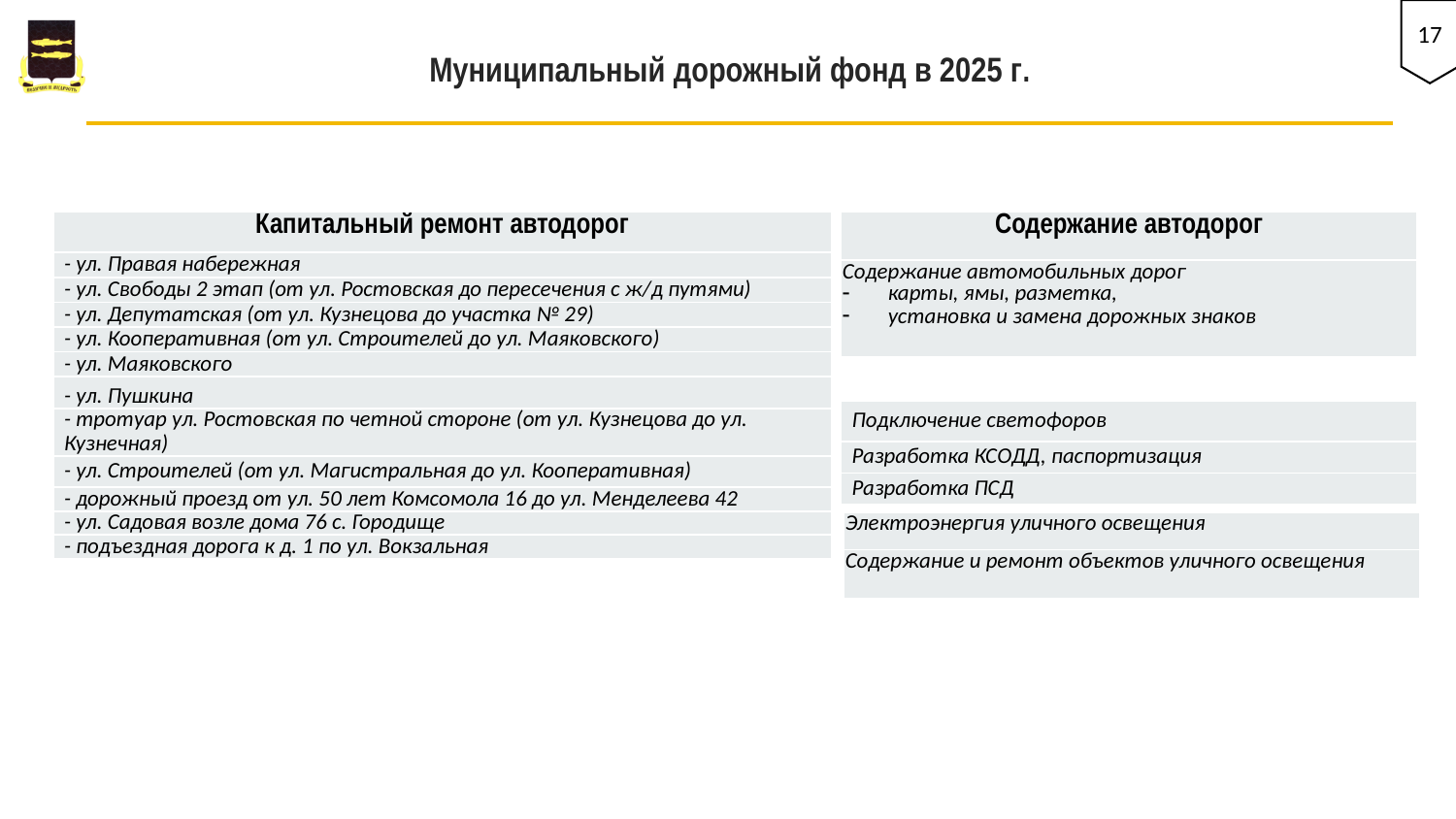

17

Муниципальный дорожный фонд в 2025 г.
| Капитальный ремонт автодорог |
| --- |
| - ул. Правая набережная |
| - ул. Свободы 2 этап (от ул. Ростовская до пересечения с ж/д путями) |
| - ул. Депутатская (от ул. Кузнецова до участка № 29) |
| - ул. Кооперативная (от ул. Строителей до ул. Маяковского) |
| - ул. Маяковского |
| - ул. Пушкина |
| - тротуар ул. Ростовская по четной стороне (от ул. Кузнецова до ул. Кузнечная) |
| - ул. Строителей (от ул. Магистральная до ул. Кооперативная) |
| - дорожный проезд от ул. 50 лет Комсомола 16 до ул. Менделеева 42 |
| - ул. Садовая возле дома 76 с. Городище |
| - подъездная дорога к д. 1 по ул. Вокзальная |
| Содержание автодорог |
| --- |
| Содержание автомобильных дорог карты, ямы, разметка, установка и замена дорожных знаков |
| Подключение светофоров |
| --- |
| Разработка КСОДД, паспортизация |
| Разработка ПСД |
| Электроэнергия уличного освещения |
| --- |
| Содержание и ремонт объектов уличного освещения |